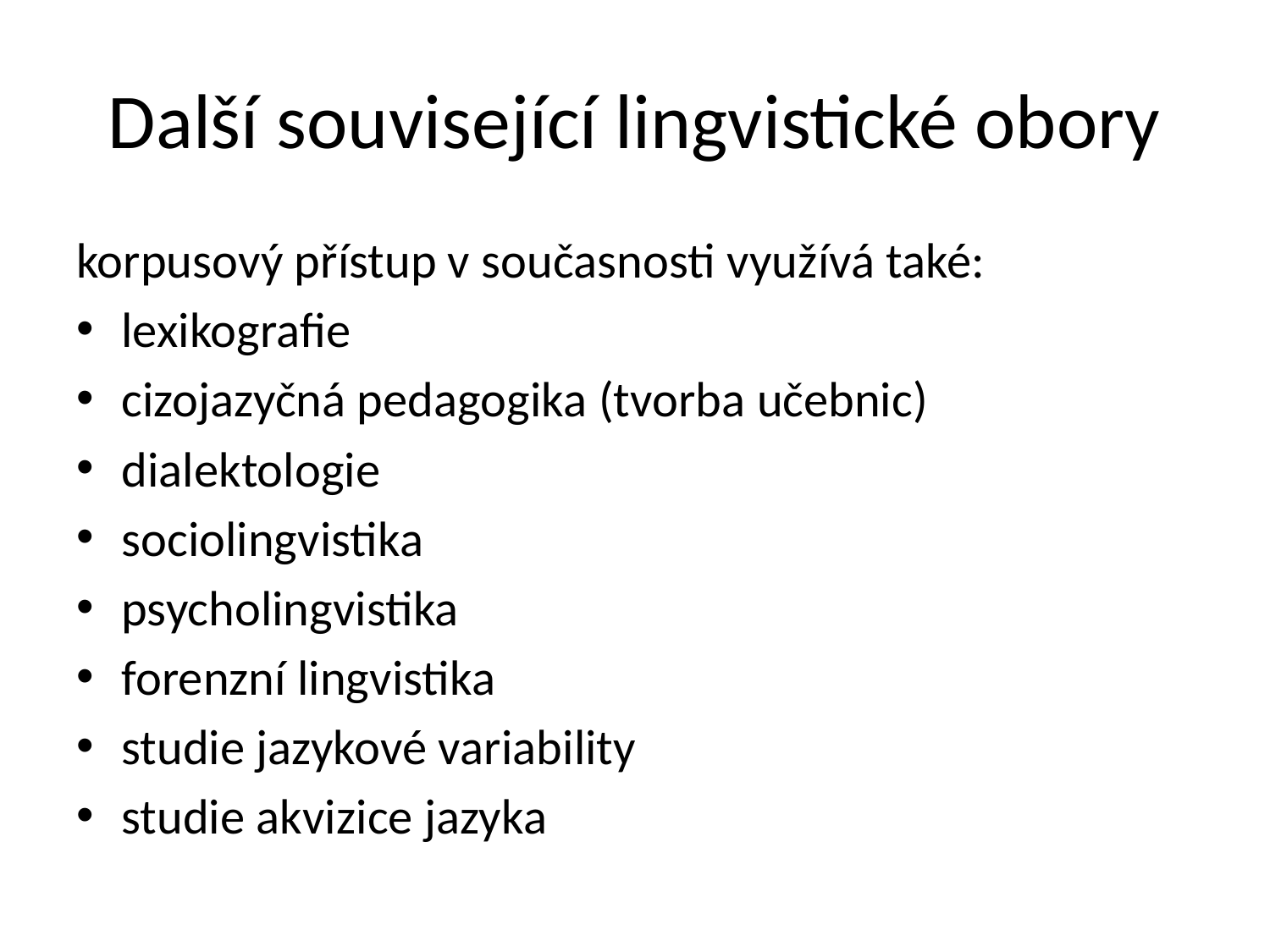

# Další související lingvistické obory
korpusový přístup v současnosti využívá také:
lexikografie
cizojazyčná pedagogika (tvorba učebnic)
dialektologie
sociolingvistika
psycholingvistika
forenzní lingvistika
studie jazykové variability
studie akvizice jazyka